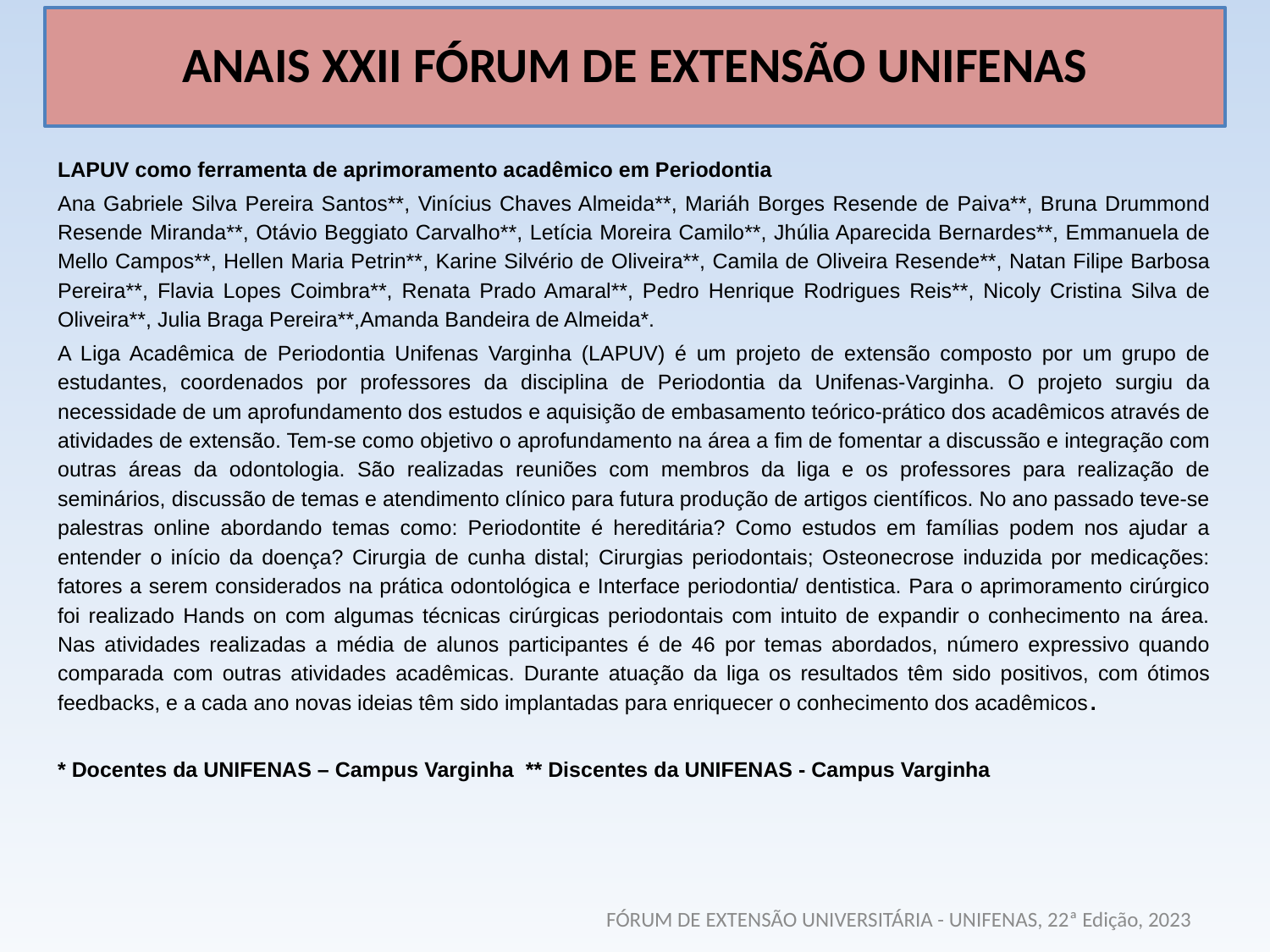

# ANAIS XXII FÓRUM DE EXTENSÃO UNIFENAS
LAPUV como ferramenta de aprimoramento acadêmico em Periodontia
Ana Gabriele Silva Pereira Santos**, Vinícius Chaves Almeida**, Mariáh Borges Resende de Paiva**, Bruna Drummond Resende Miranda**, Otávio Beggiato Carvalho**, Letícia Moreira Camilo**, Jhúlia Aparecida Bernardes**, Emmanuela de Mello Campos**, Hellen Maria Petrin**, Karine Silvério de Oliveira**, Camila de Oliveira Resende**, Natan Filipe Barbosa Pereira**, Flavia Lopes Coimbra**, Renata Prado Amaral**, Pedro Henrique Rodrigues Reis**, Nicoly Cristina Silva de Oliveira**, Julia Braga Pereira**,Amanda Bandeira de Almeida*.
A Liga Acadêmica de Periodontia Unifenas Varginha (LAPUV) é um projeto de extensão composto por um grupo de estudantes, coordenados por professores da disciplina de Periodontia da Unifenas-Varginha. O projeto surgiu da necessidade de um aprofundamento dos estudos e aquisição de embasamento teórico-prático dos acadêmicos através de atividades de extensão. Tem-se como objetivo o aprofundamento na área a fim de fomentar a discussão e integração com outras áreas da odontologia. São realizadas reuniões com membros da liga e os professores para realização de seminários, discussão de temas e atendimento clínico para futura produção de artigos científicos. No ano passado teve-se palestras online abordando temas como: Periodontite é hereditária? Como estudos em famílias podem nos ajudar a entender o início da doença? Cirurgia de cunha distal; Cirurgias periodontais; Osteonecrose induzida por medicações: fatores a serem considerados na prática odontológica e Interface periodontia/ dentistica. Para o aprimoramento cirúrgico foi realizado Hands on com algumas técnicas cirúrgicas periodontais com intuito de expandir o conhecimento na área. Nas atividades realizadas a média de alunos participantes é de 46 por temas abordados, número expressivo quando comparada com outras atividades acadêmicas. Durante atuação da liga os resultados têm sido positivos, com ótimos feedbacks, e a cada ano novas ideias têm sido implantadas para enriquecer o conhecimento dos acadêmicos.

* Docentes da UNIFENAS – Campus Varginha  ** Discentes da UNIFENAS - Campus Varginha

FÓRUM DE EXTENSÃO UNIVERSITÁRIA - UNIFENAS, 22ª Edição, 2023
Anais - Versão on-line ISSN 1679-7124